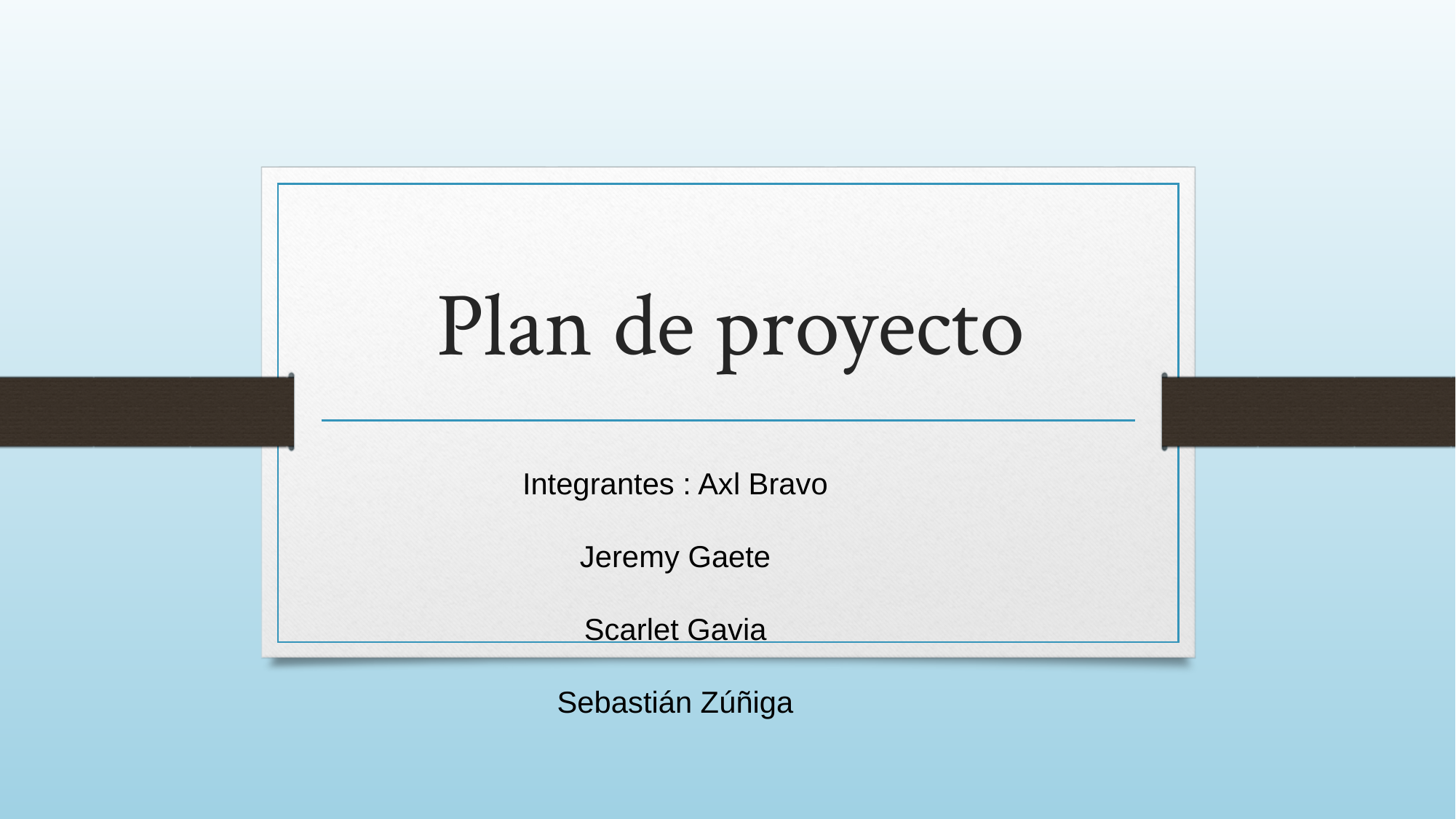

# Plan de proyecto
Integrantes : Axl Bravo
				 Jeremy Gaete
				Scarlet Gavia
				      Sebastián Zúñiga